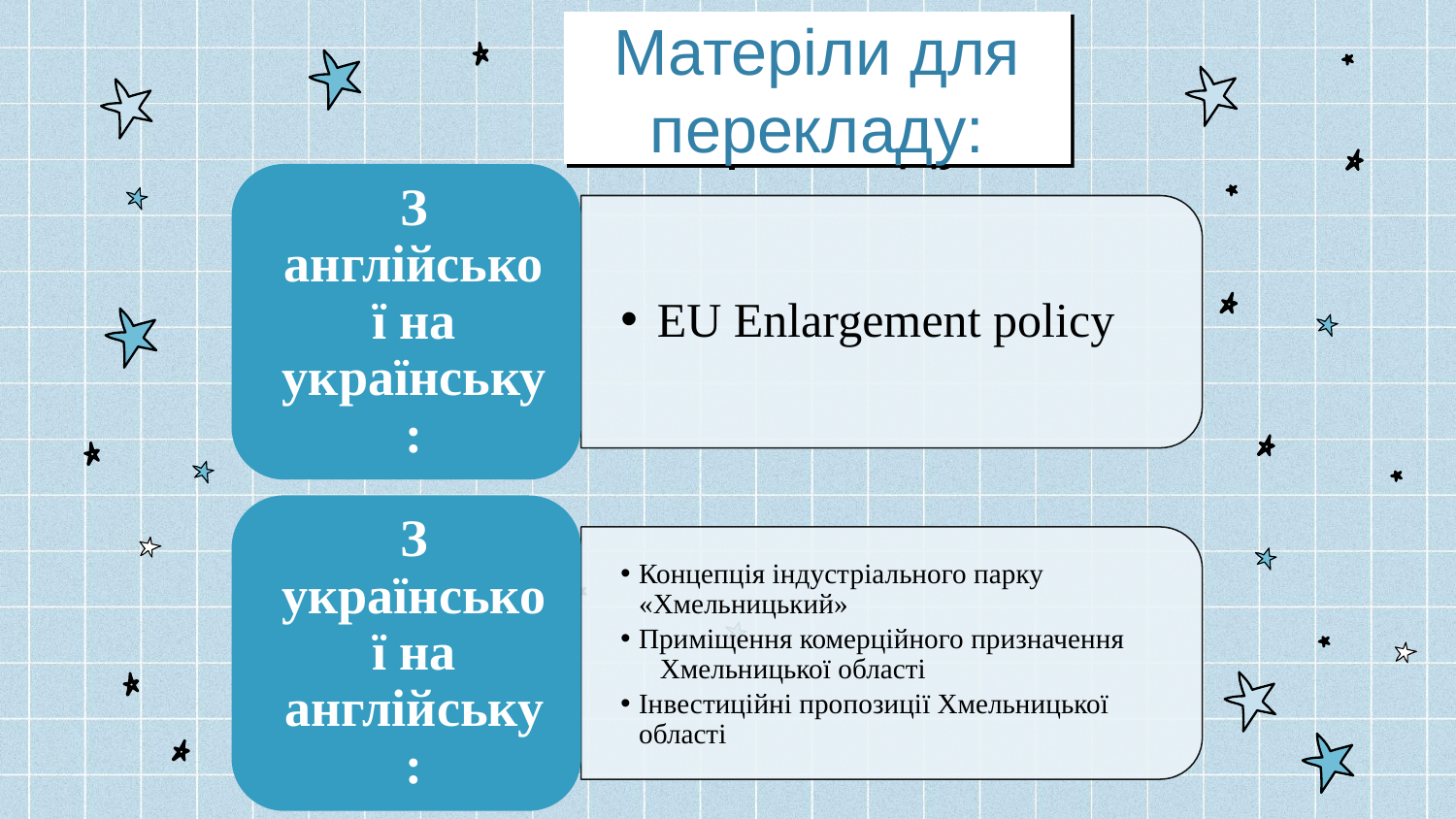

Матеріли для перекладу:

EU Enlargement policy
З англійської на українську:

Концепція індустріального парку «Хмельницький»
Приміщення комерційного призначення       Хмельницької області
Інвестиційні пропозиції Хмельницької області

З української на англійську: